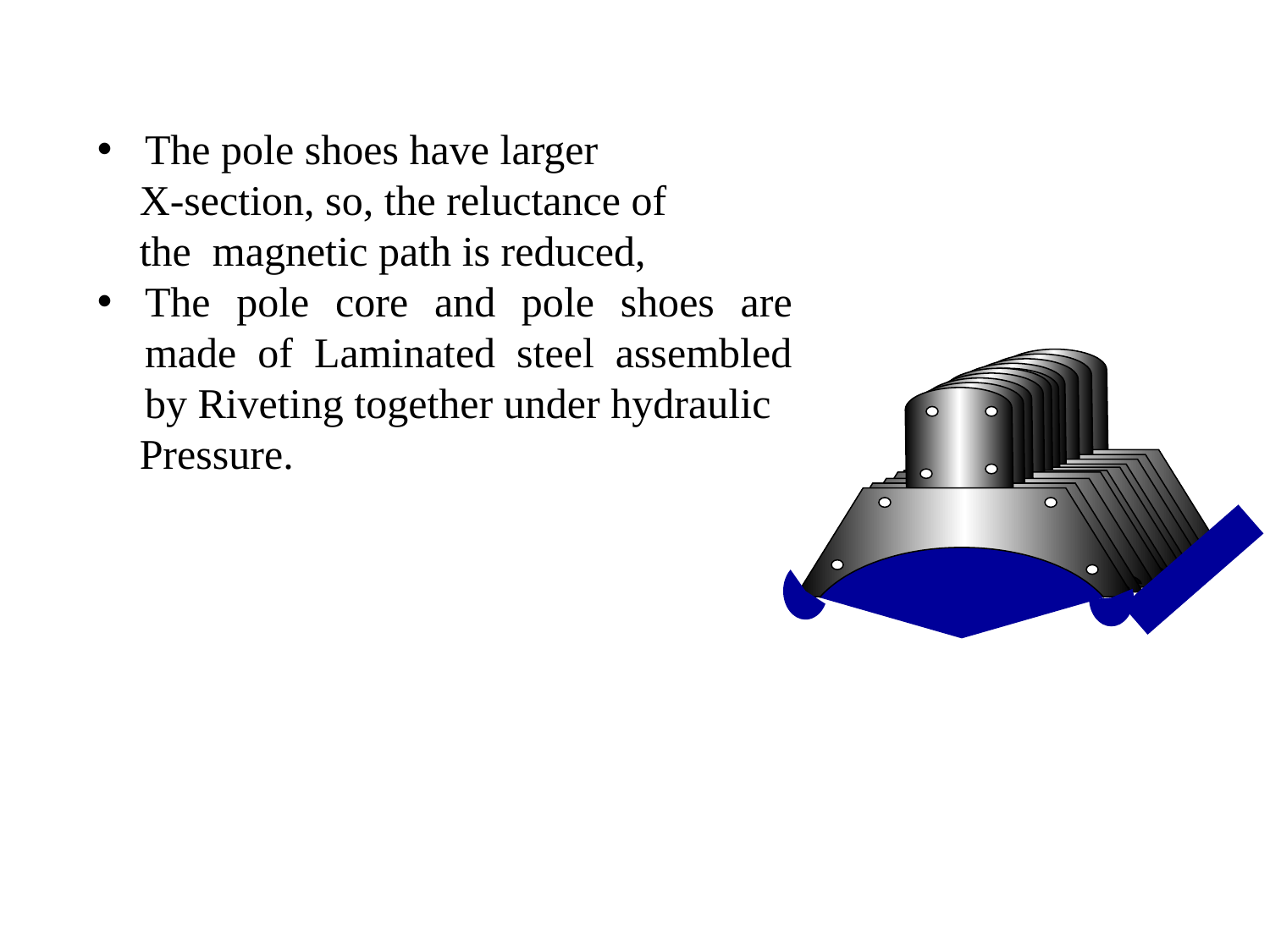

The pole shoes have larger
    X-section, so, the reluctance of
    the  magnetic path is reduced,
The pole core and pole shoes are made of Laminated steel assembled by Riveting together under hydraulic
    Pressure.